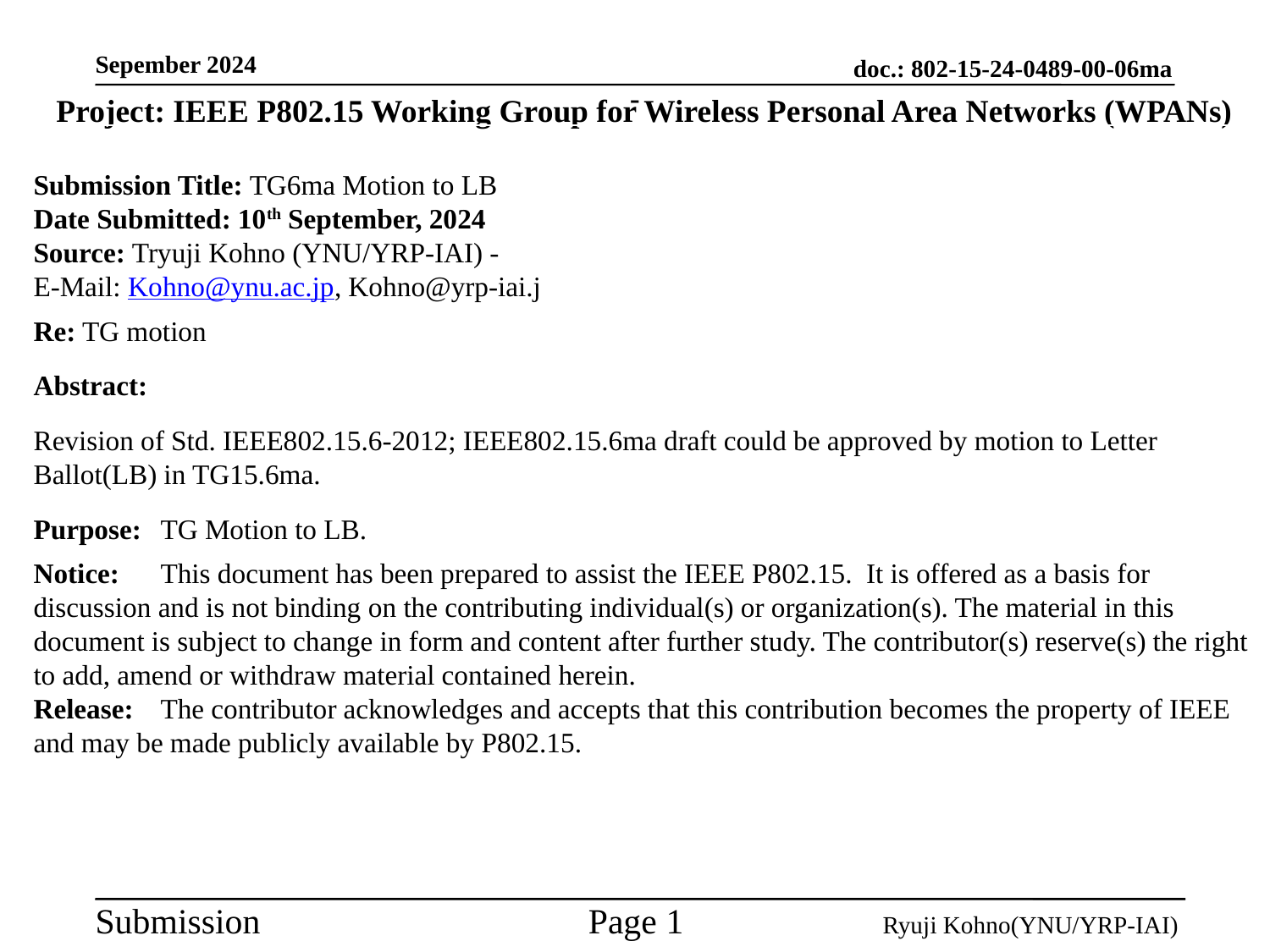

Project: IEEE P802.15 Working Group for Wireless Personal Area Networks (WPANs)

Submission Title: TG6ma Motion to LB
Date Submitted: 10th September, 2024
Source: Tryuji Kohno (YNU/YRP-IAI) -
E-Mail: Kohno@ynu.ac.jp, Kohno@yrp-iai.j
Re: TG motion
Abstract:
Revision of Std. IEEE802.15.6-2012; IEEE802.15.6ma draft could be approved by motion to Letter Ballot(LB) in TG15.6ma.
Purpose:	TG Motion to LB.
Notice:	This document has been prepared to assist the IEEE P802.15.  It is offered as a basis for discussion and is not binding on the contributing individual(s) or organization(s). The material in this document is subject to change in form and content after further study. The contributor(s) reserve(s) the right to add, amend or withdraw material contained herein.
Release:	The contributor acknowledges and accepts that this contribution becomes the property of IEEE and may be made publicly available by P802.15.